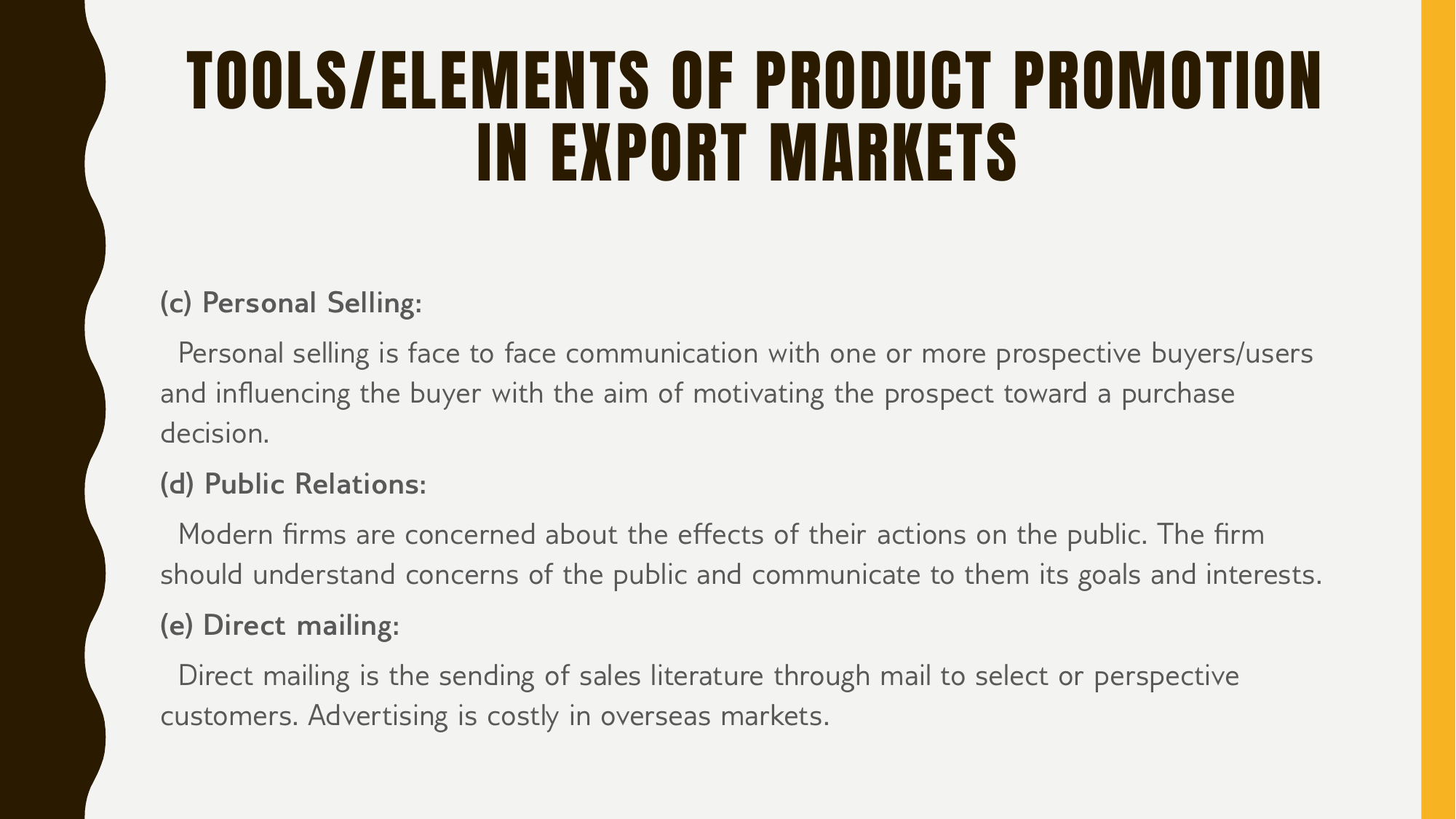

# TOOLS/ELEMENTS OF PRODUCT PROMOTION IN EXPORT MARKETS
(c) Personal Selling:
  Personal selling is face to face communication with one or more prospective buyers/users and influencing the buyer with the aim of motivating the prospect toward a purchase decision.
(d) Public Relations:
  Modern firms are concerned about the effects of their actions on the public. The firm should understand concerns of the public and communicate to them its goals and interests.
(e) Direct mailing:
  Direct mailing is the sending of sales literature through mail to select or perspective customers. Advertising is costly in overseas markets.